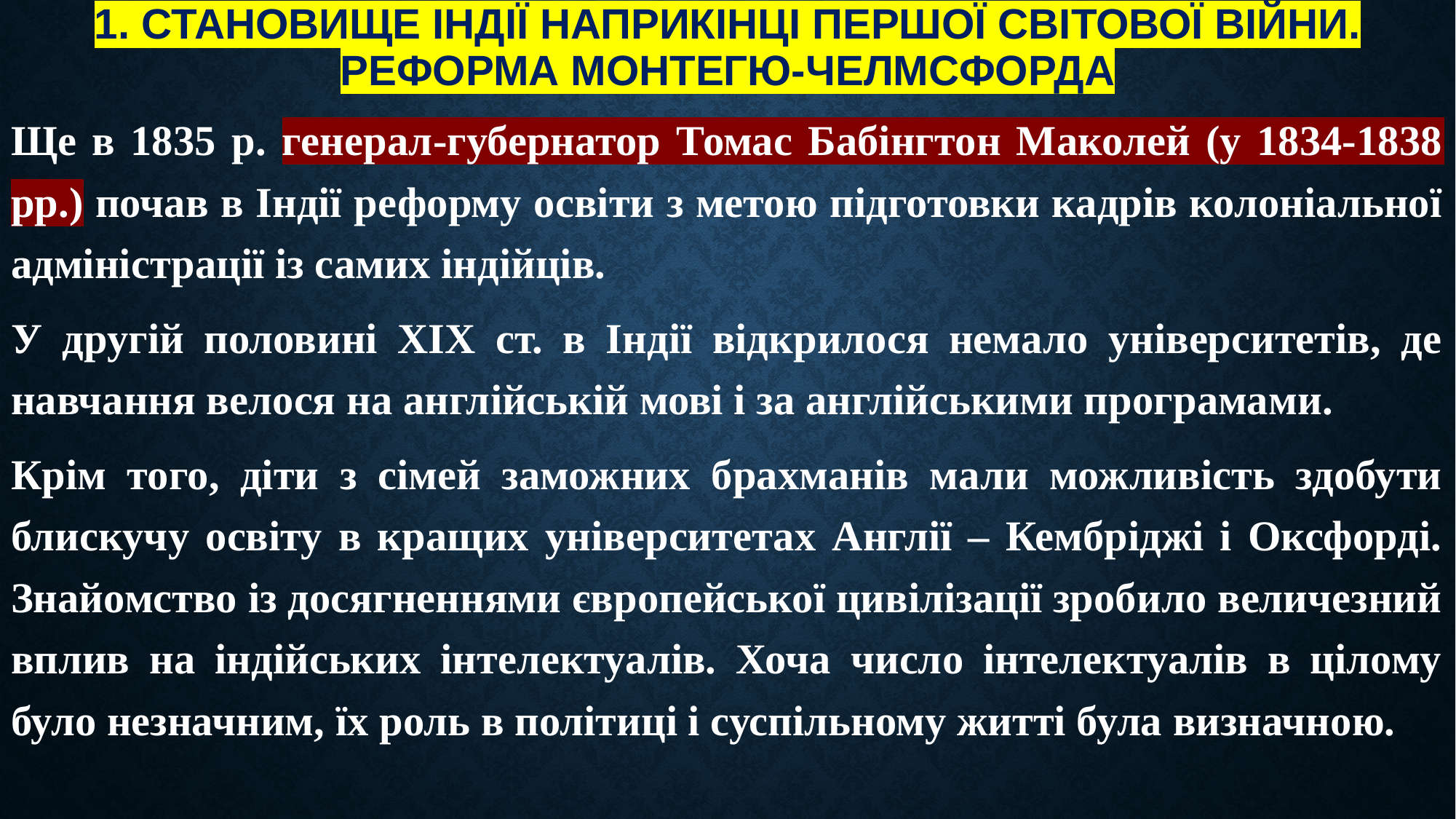

# 1. Становище Індії наприкінці Першої світової війни. Реформа Монтегю-Челмсфорда
Ще в 1835 р. генерал-губернатор Томас Бабінгтон Маколей (у 1834-1838 рр.) почав в Індії реформу освіти з метою підготовки кадрів колоніальної адміністрації із самих індійців.
У другій половині XIX ст. в Індії відкрилося немало університетів, де навчання велося на англійській мові і за англійськими програмами.
Крім того, діти з сімей заможних брахманів мали можливість здобути блискучу освіту в кращих університетах Англії – Кембріджі і Оксфорді. Знайомство із досягненнями європейської цивілізації зробило величезний вплив на індійських інтелектуалів. Хоча число інтелектуалів в цілому було незначним, їх роль в політиці і суспільному житті була визначною.